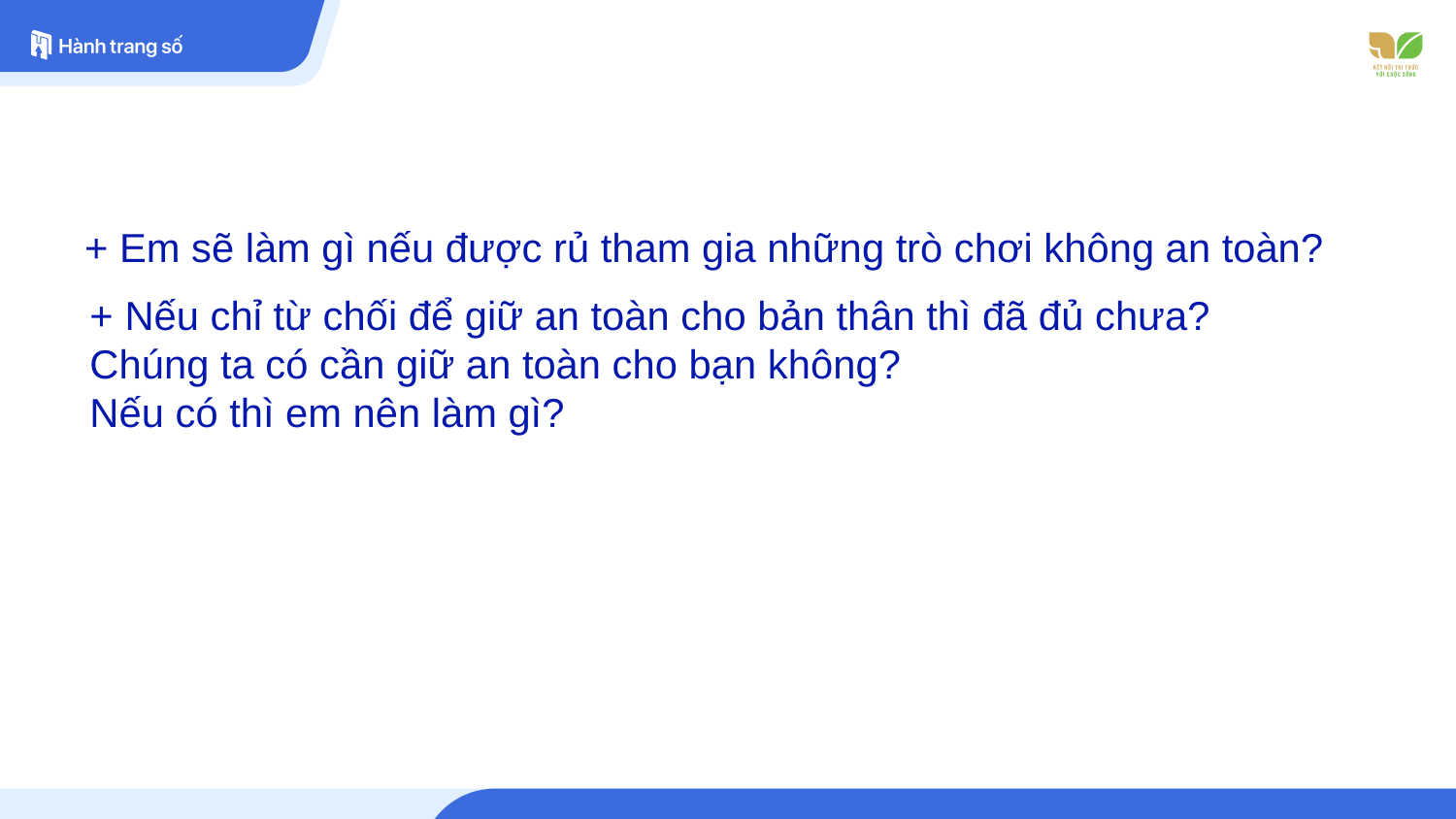

+ Em sẽ làm gì nếu được rủ tham gia những trò chơi không an toàn?
+ Nếu chỉ từ chối để giữ an toàn cho bản thân thì đã đủ chưa?
Chúng ta có cần giữ an toàn cho bạn không?
Nếu có thì em nên làm gì?